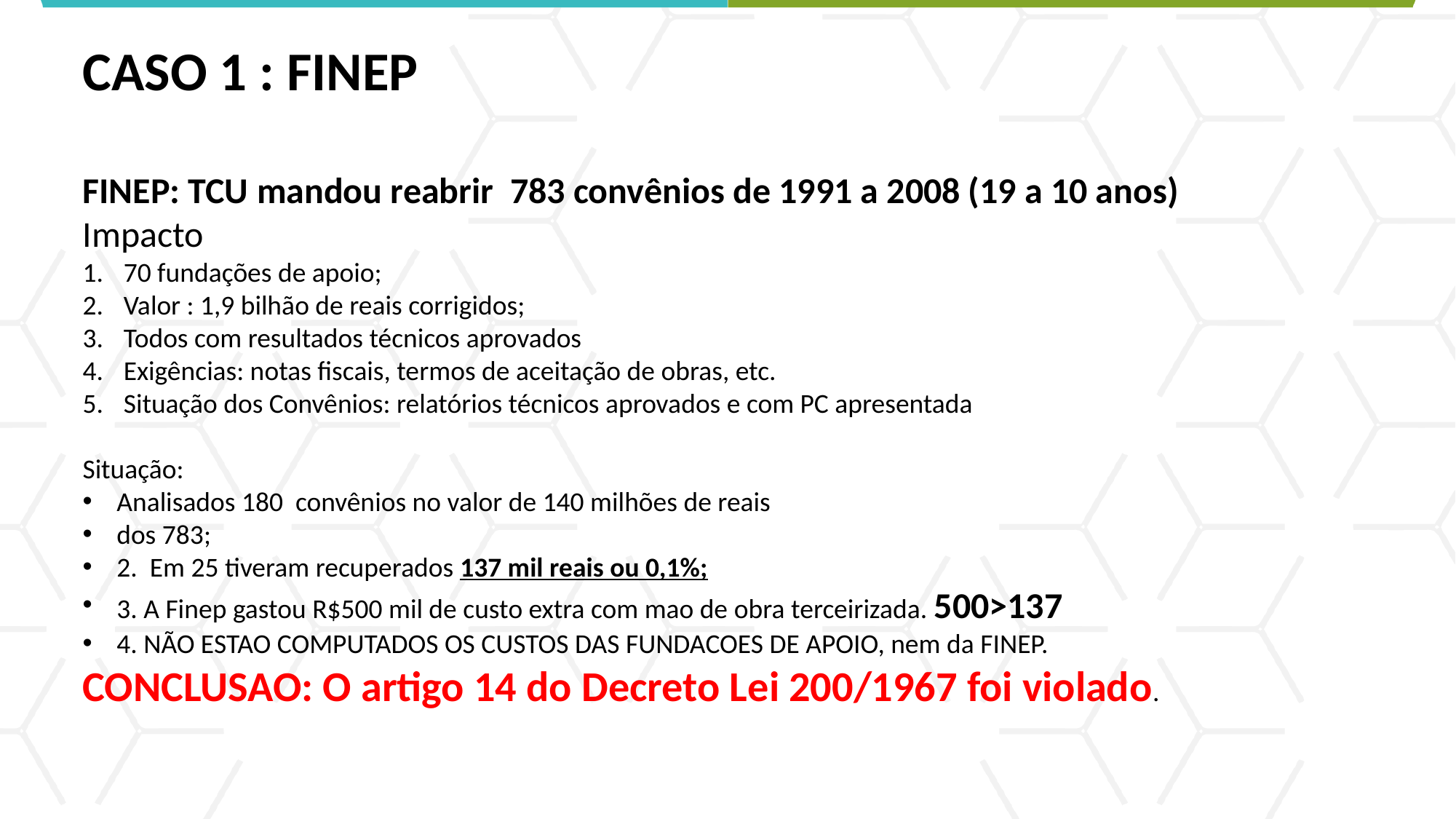

20
CASO 1 : FINEP

FINEP: TCU mandou reabrir  783 convênios de 1991 a 2008 (19 a 10 anos)
Impacto
70 fundações de apoio;
Valor : 1,9 bilhão de reais corrigidos;
Todos com resultados técnicos aprovados
Exigências: notas fiscais, termos de aceitação de obras, etc.
Situação dos Convênios: relatórios técnicos aprovados e com PC apresentada

Situação:
Analisados 180  convênios no valor de 140 milhões de reais
dos 783;
2.  Em 25 tiveram recuperados 137 mil reais ou 0,1%;
3. A Finep gastou R$500 mil de custo extra com mao de obra terceirizada. 500>137
4. NÃO ESTAO COMPUTADOS OS CUSTOS DAS FUNDACOES DE APOIO, nem da FINEP.
CONCLUSAO: O artigo 14 do Decreto Lei 200/1967 foi violado.